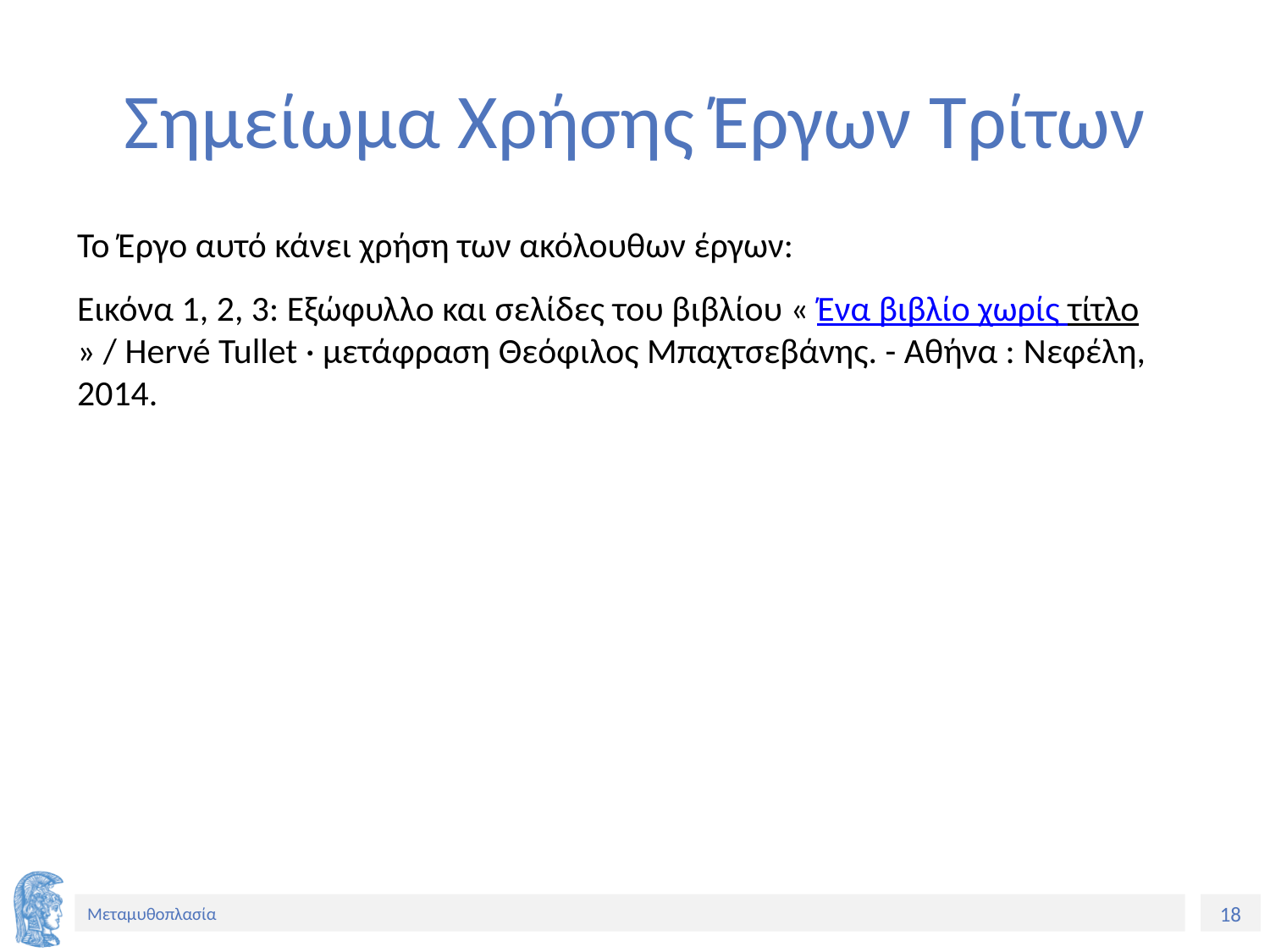

# Σημείωμα Χρήσης Έργων Τρίτων
Το Έργο αυτό κάνει χρήση των ακόλουθων έργων:
Εικόνα 1, 2, 3: Εξώφυλλο και σελίδες του βιβλίου « Ένα βιβλίο χωρίς τίτλο» / Hervé Tullet · μετάφραση Θεόφιλος Μπαχτσεβάνης. - Αθήνα : Νεφέλη, 2014.